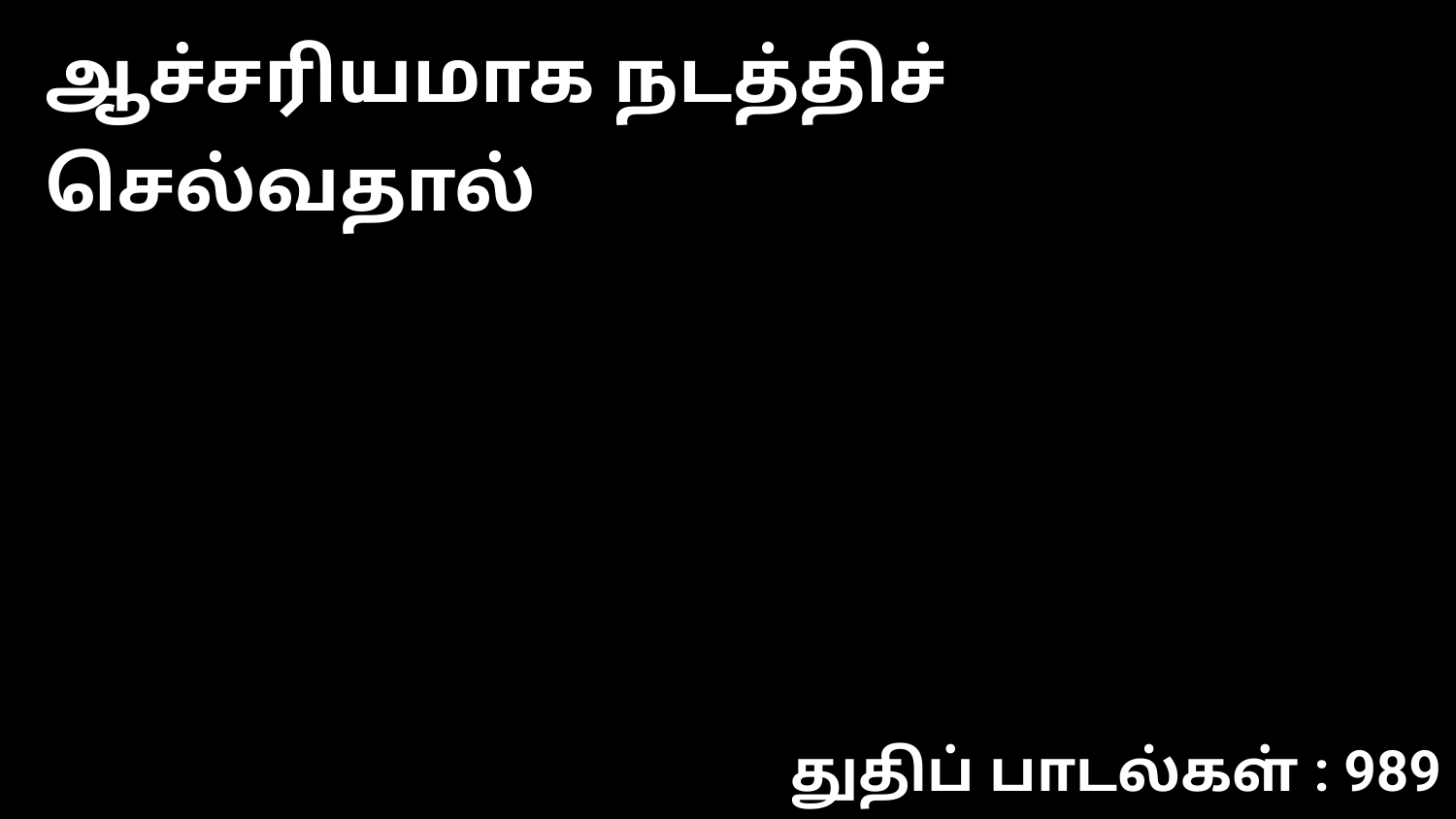

ஆச்சரியமாக நடத்திச் செல்வதால்
துதிப் பாடல்கள் : 989